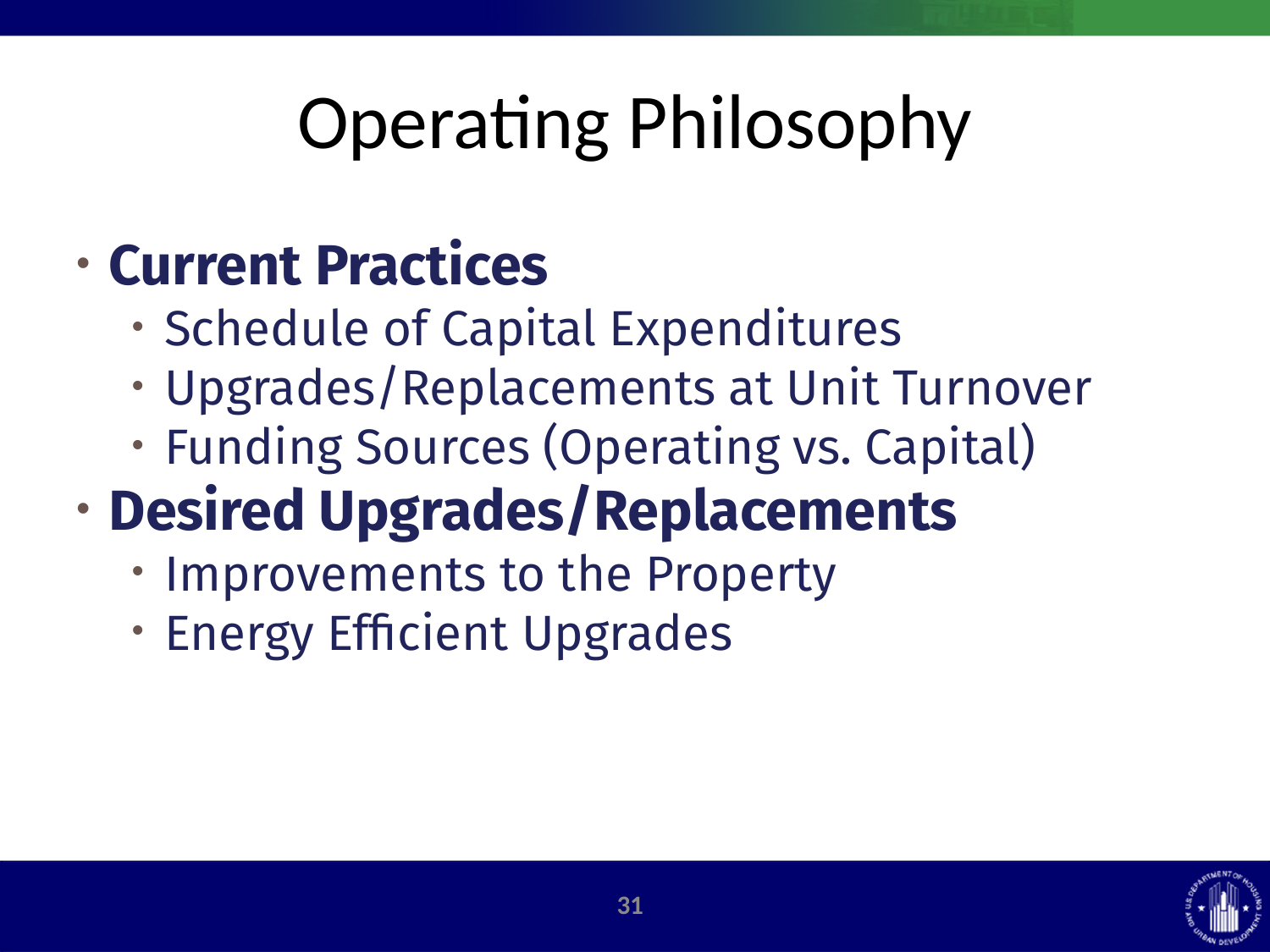

# Operating Philosophy
Current Practices
Schedule of Capital Expenditures
Upgrades/Replacements at Unit Turnover
Funding Sources (Operating vs. Capital)
Desired Upgrades/Replacements
Improvements to the Property
Energy Efficient Upgrades

31